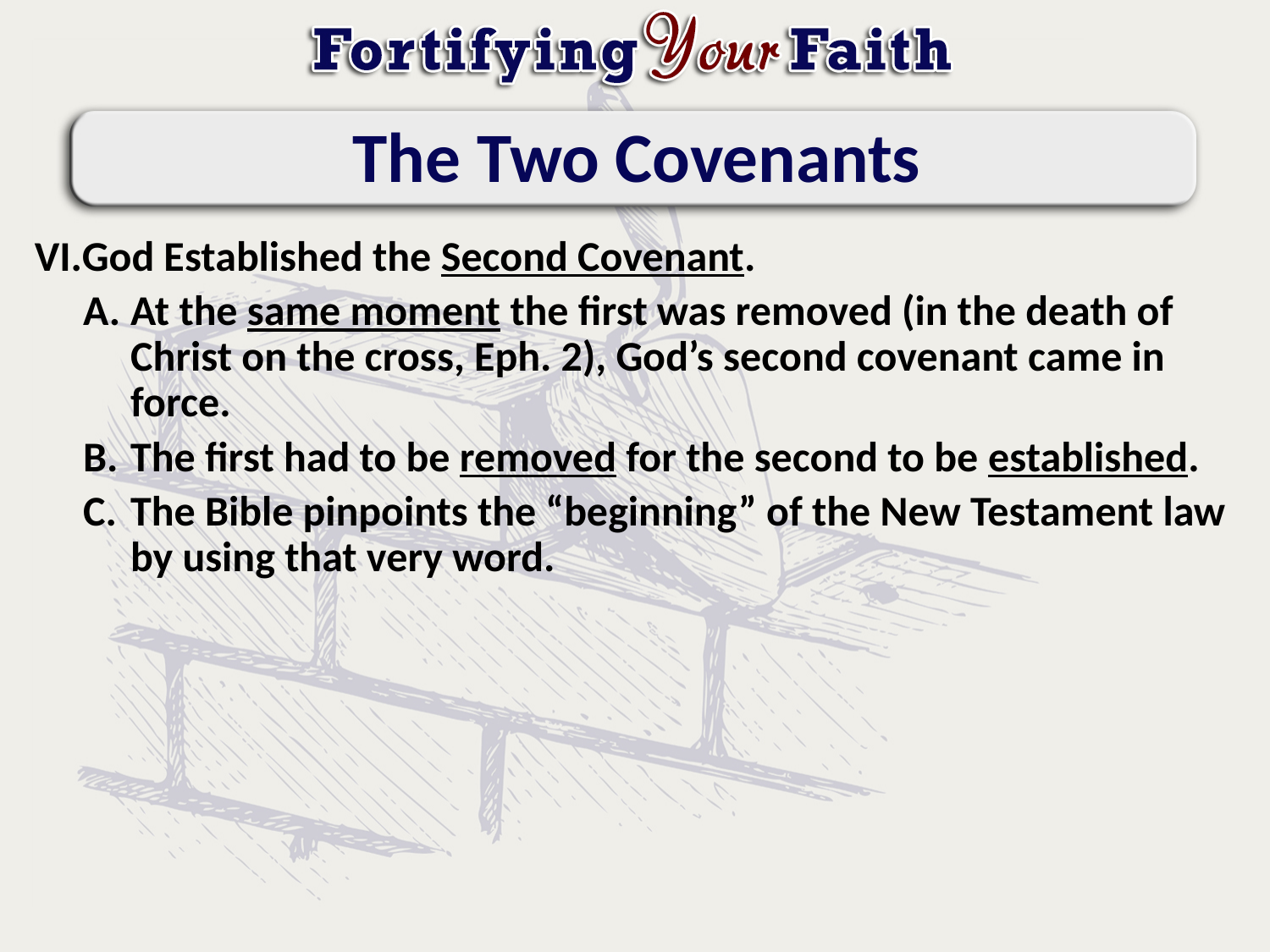

# The Two Covenants
God Established the Second Covenant.
At the same moment the first was removed (in the death of Christ on the cross, Eph. 2), God’s second covenant came in force.
The first had to be removed for the second to be established.
The Bible pinpoints the “beginning” of the New Testament law by using that very word.